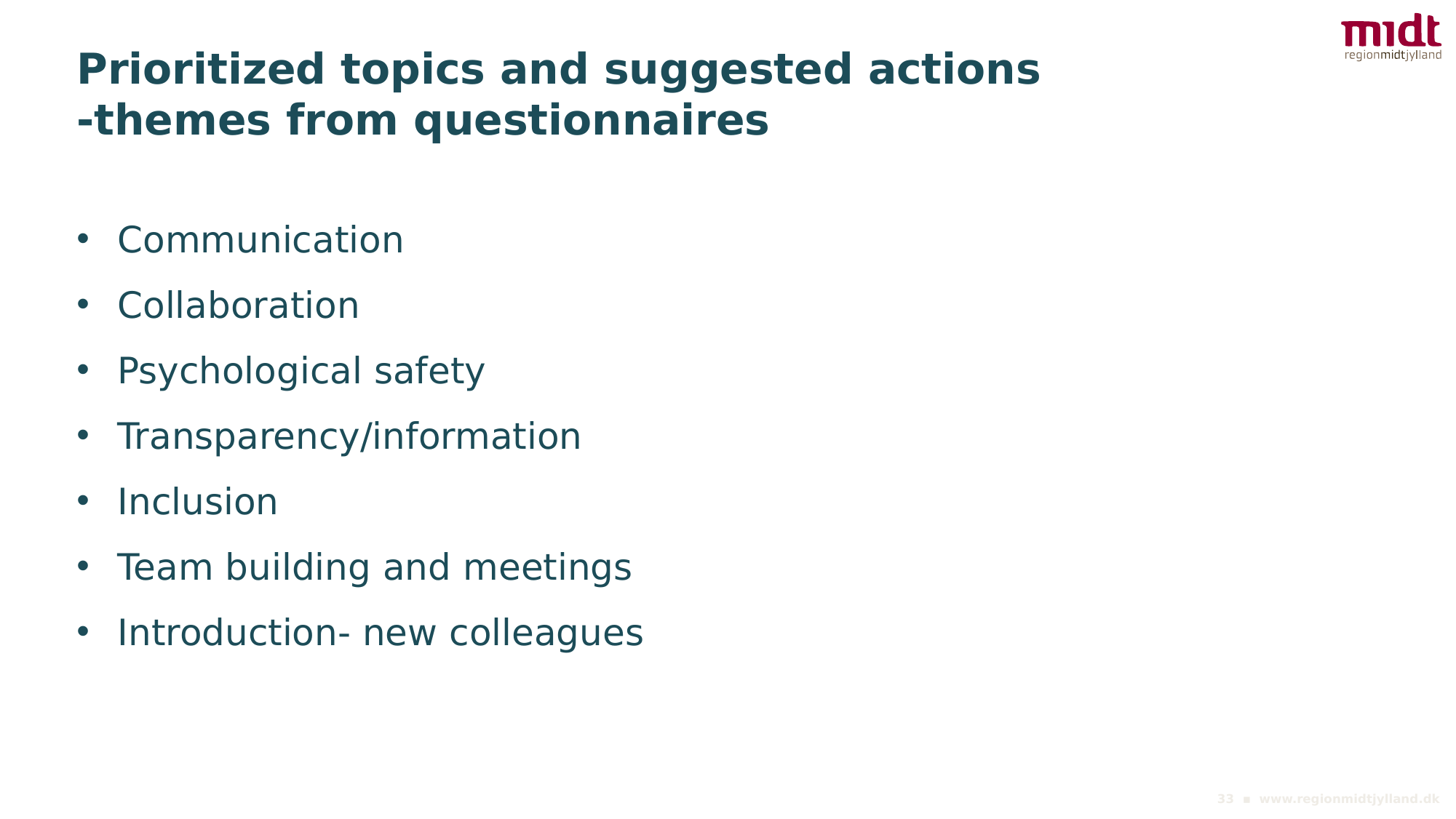

Prioritized topics and suggested actions
-themes from questionnaires

Communication
Collaboration
Psychological safety
Transparency/information
Inclusion
Team building and meetings
Introduction- new colleagues